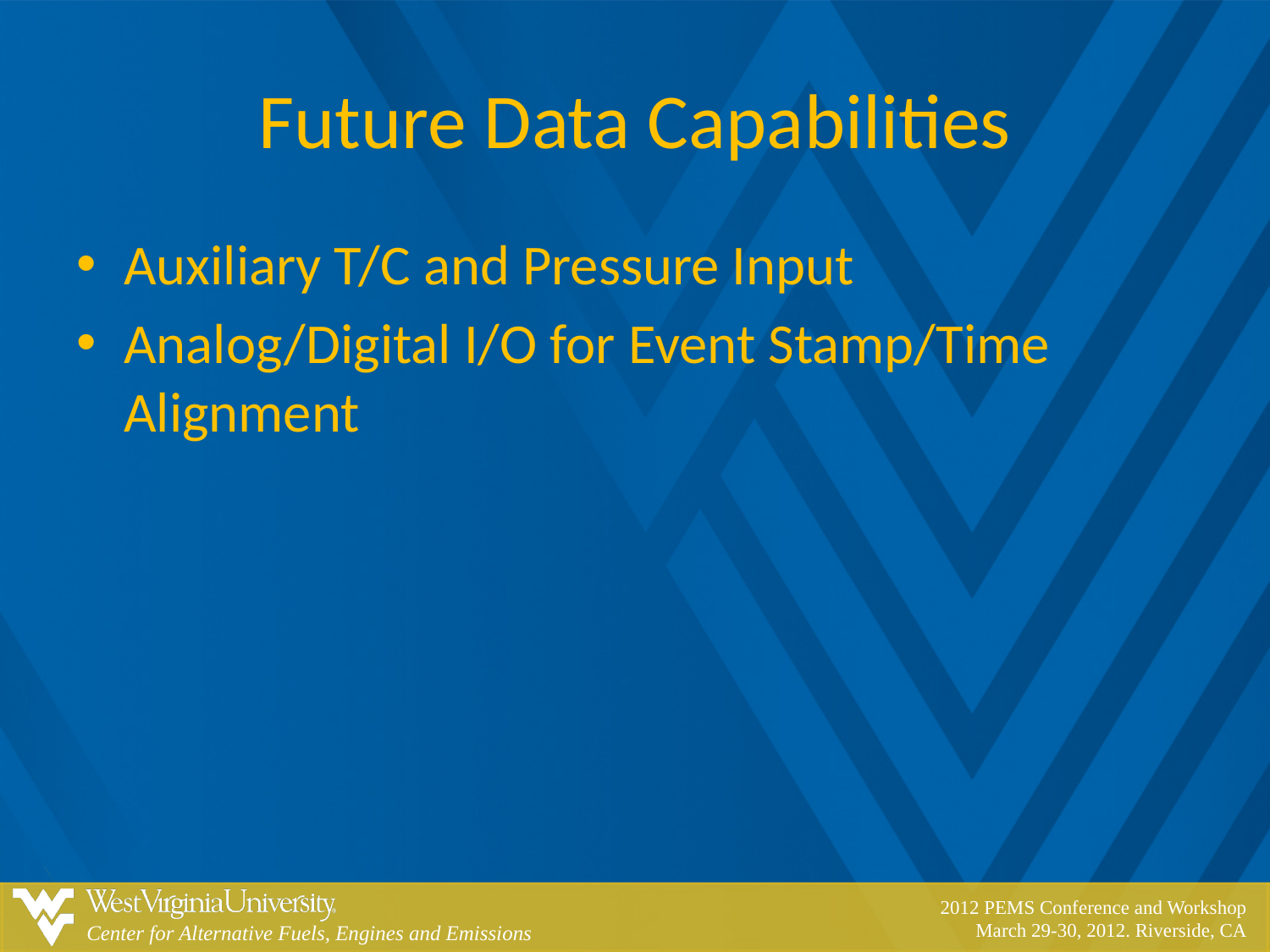

# Future Data Capabilities
Auxiliary T/C and Pressure Input
Analog/Digital I/O for Event Stamp/Time Alignment